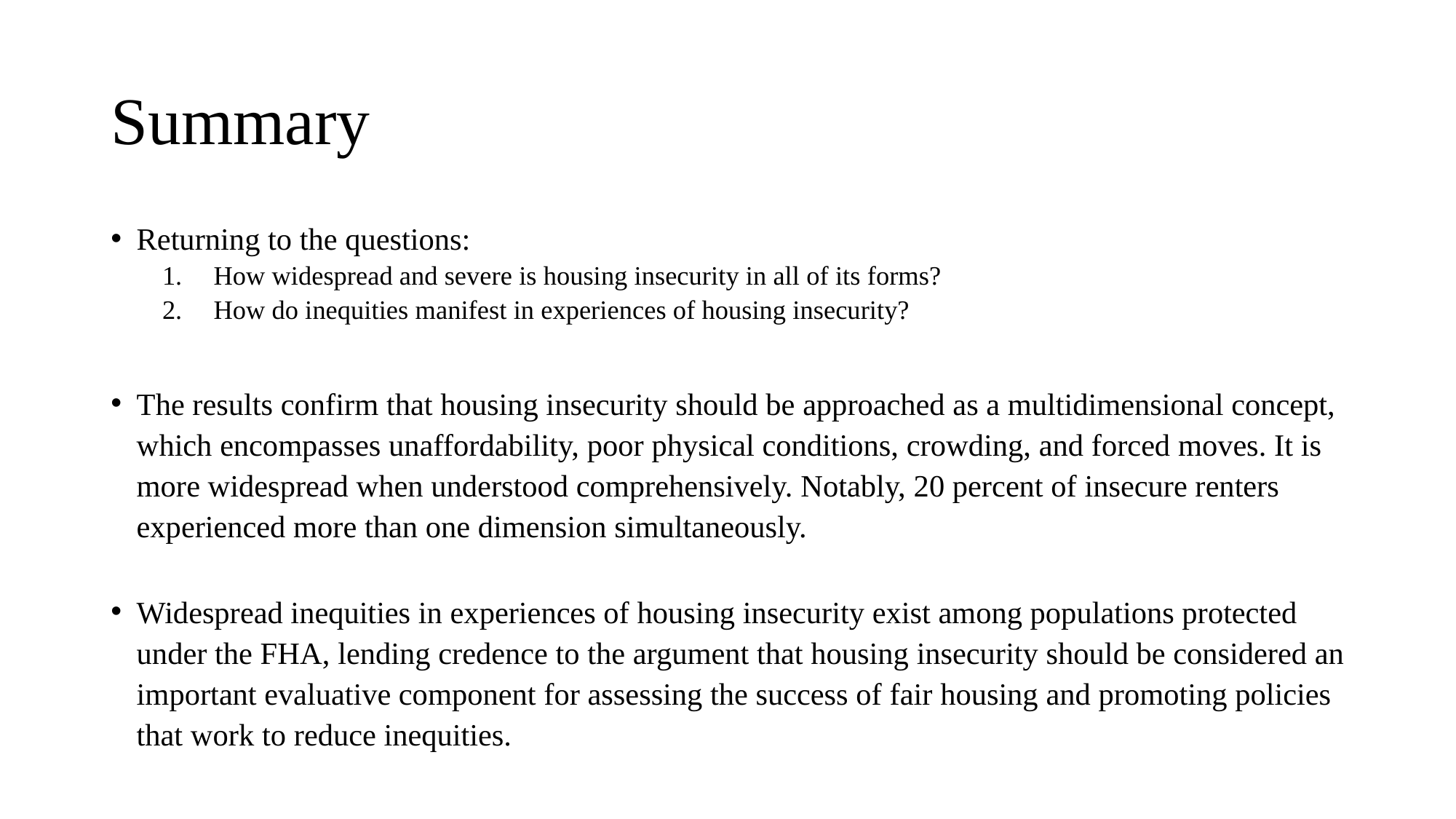

# Summary
Returning to the questions:
How widespread and severe is housing insecurity in all of its forms?
How do inequities manifest in experiences of housing insecurity?

The results confirm that housing insecurity should be approached as a multidimensional concept, which encompasses unaffordability, poor physical conditions, crowding, and forced moves. It is more widespread when understood comprehensively. Notably, 20 percent of insecure renters experienced more than one dimension simultaneously.

Widespread inequities in experiences of housing insecurity exist among populations protected under the FHA, lending credence to the argument that housing insecurity should be considered an important evaluative component for assessing the success of fair housing and promoting policies that work to reduce inequities.